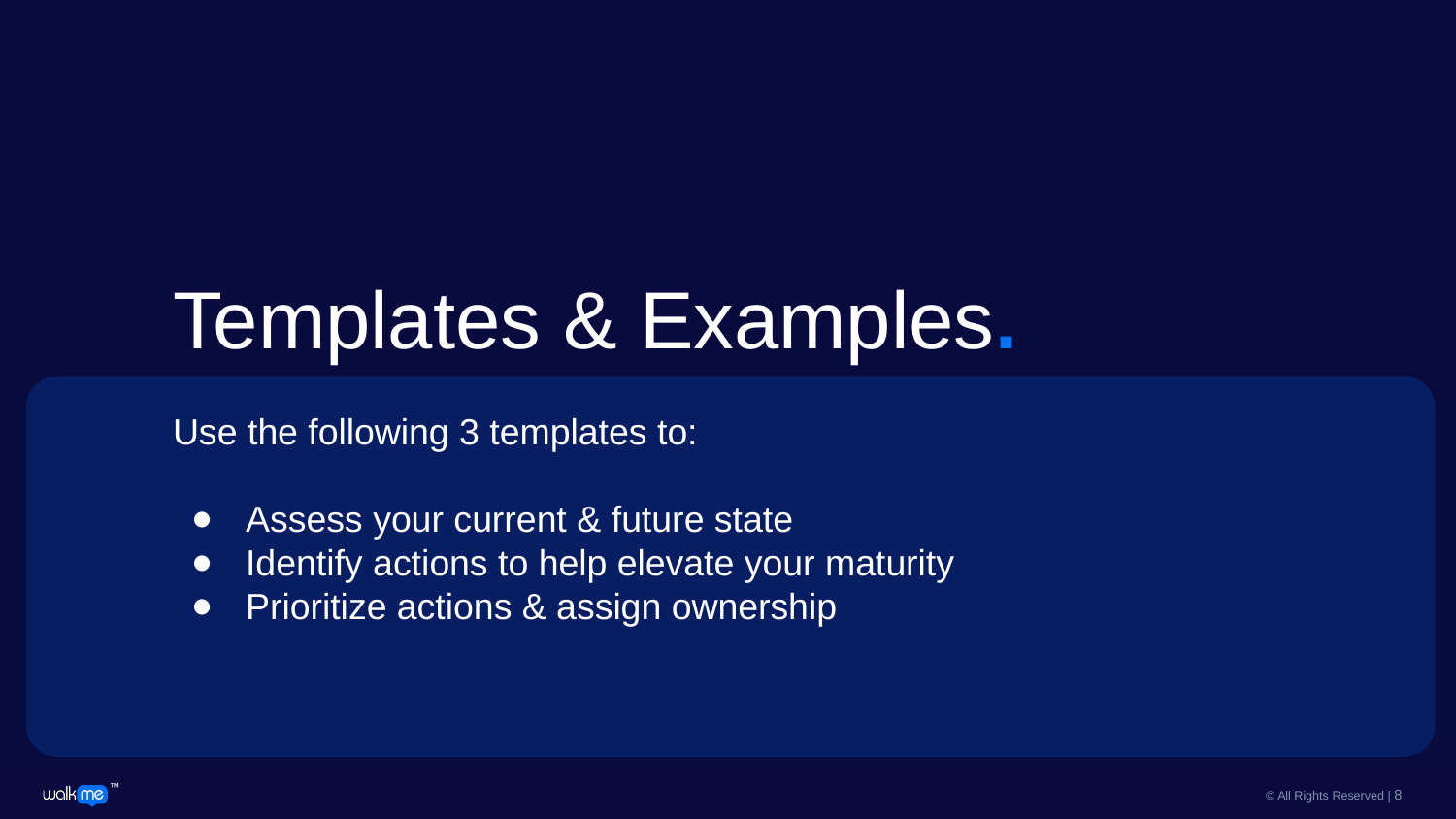

# Templates & Examples.

Use the following 3 templates to:

Assess your current & future state
Identify actions to help elevate your maturity
Prioritize actions & assign ownership